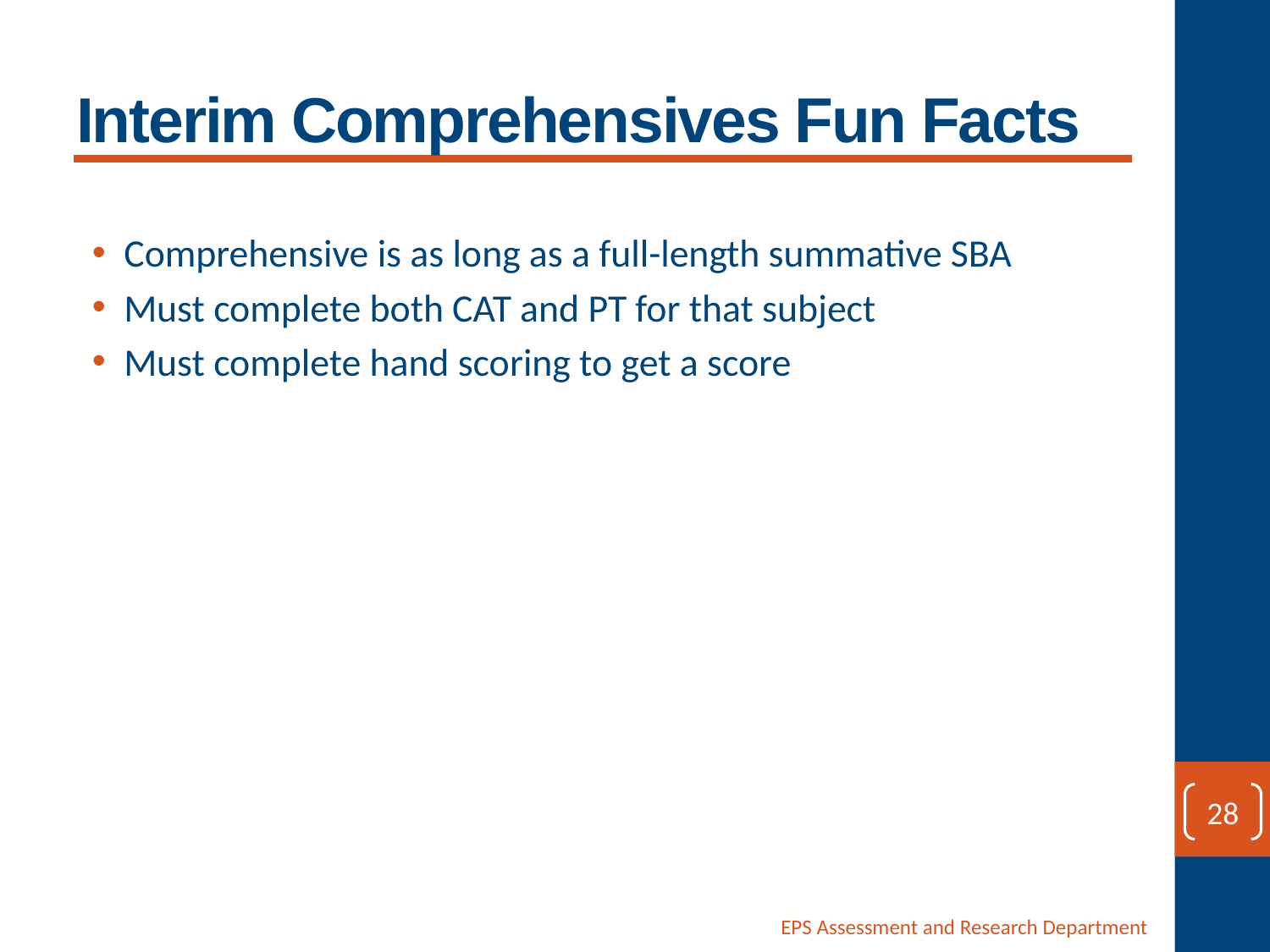

# Interim Comprehensives Fun Facts
Comprehensive is as long as a full-length summative SBA
Must complete both CAT and PT for that subject
Must complete hand scoring to get a score

28
EPS Assessment and Research Department